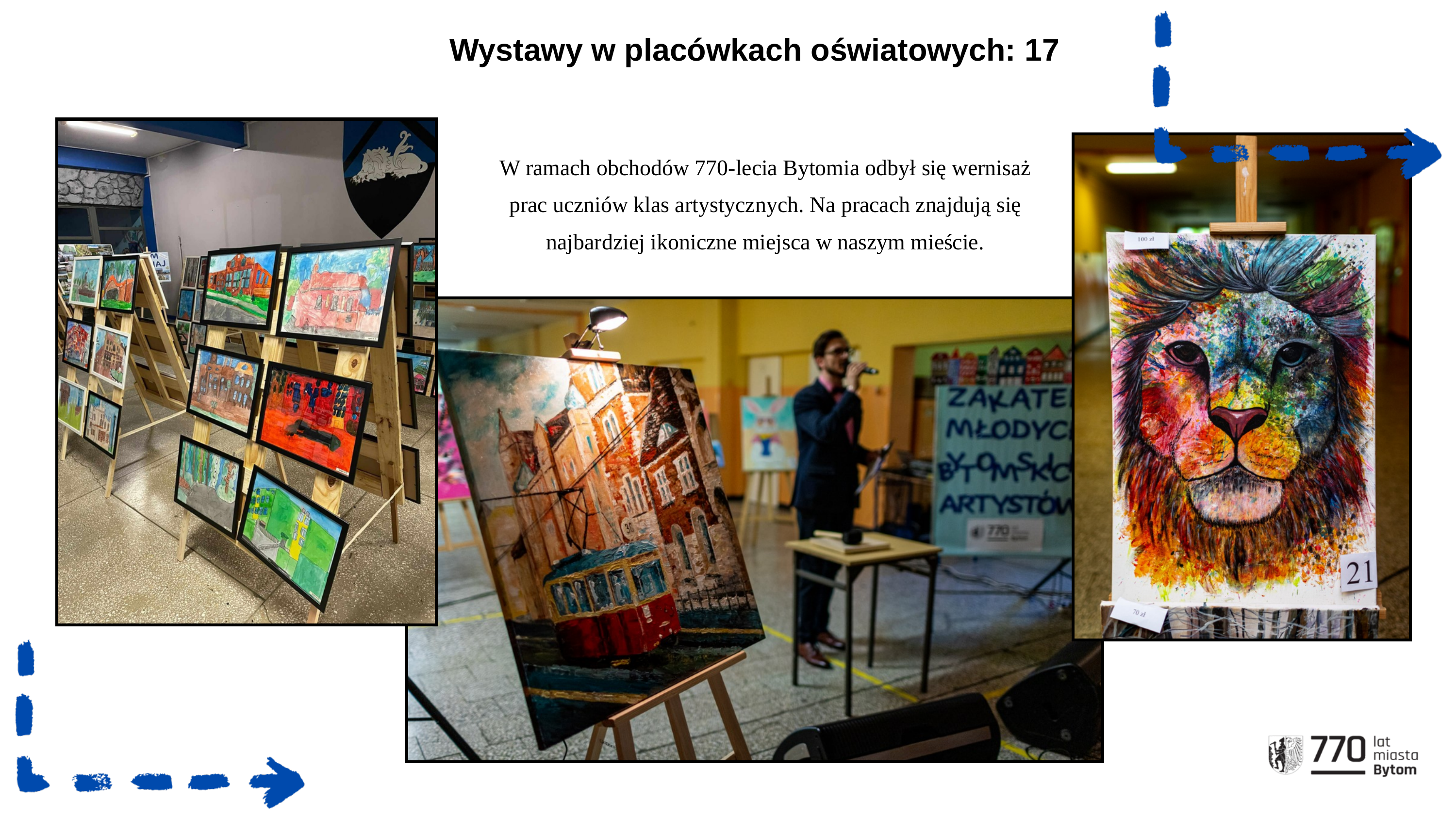

Wystawy w placówkach oświatowych: 17

W ramach obchodów 770-lecia Bytomia odbył się wernisaż prac uczniów klas artystycznych. Na pracach znajdują się najbardziej ikoniczne miejsca w naszym mieście.